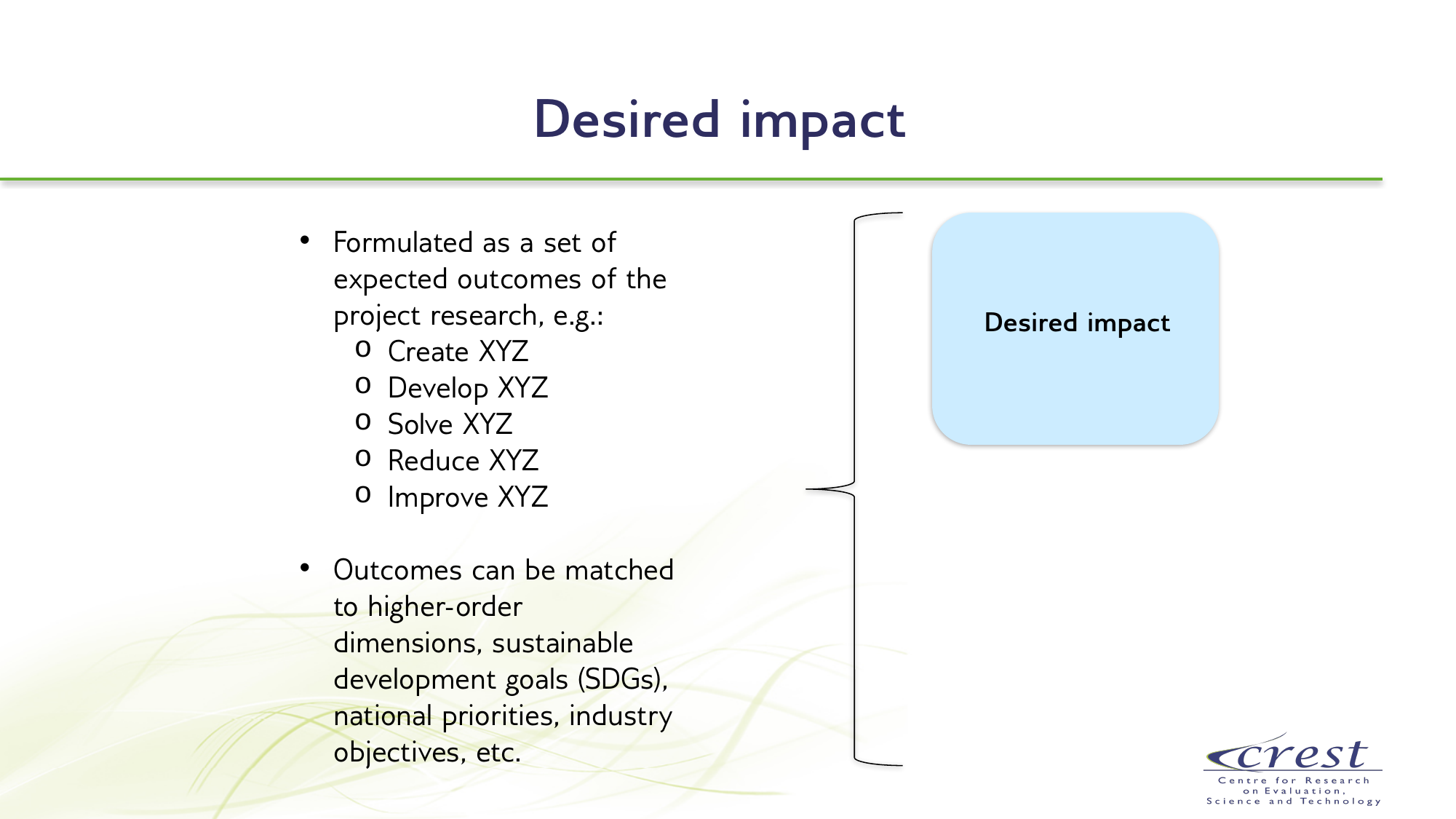

# Desired impact

Formulated as a set of expected outcomes of the project research, e.g.:
Create XYZ
Develop XYZ
Solve XYZ
Reduce XYZ
Improve XYZ

Outcomes can be matched to higher-order dimensions, sustainable development goals (SDGs), national priorities, industry objectives, etc.
Desired impact